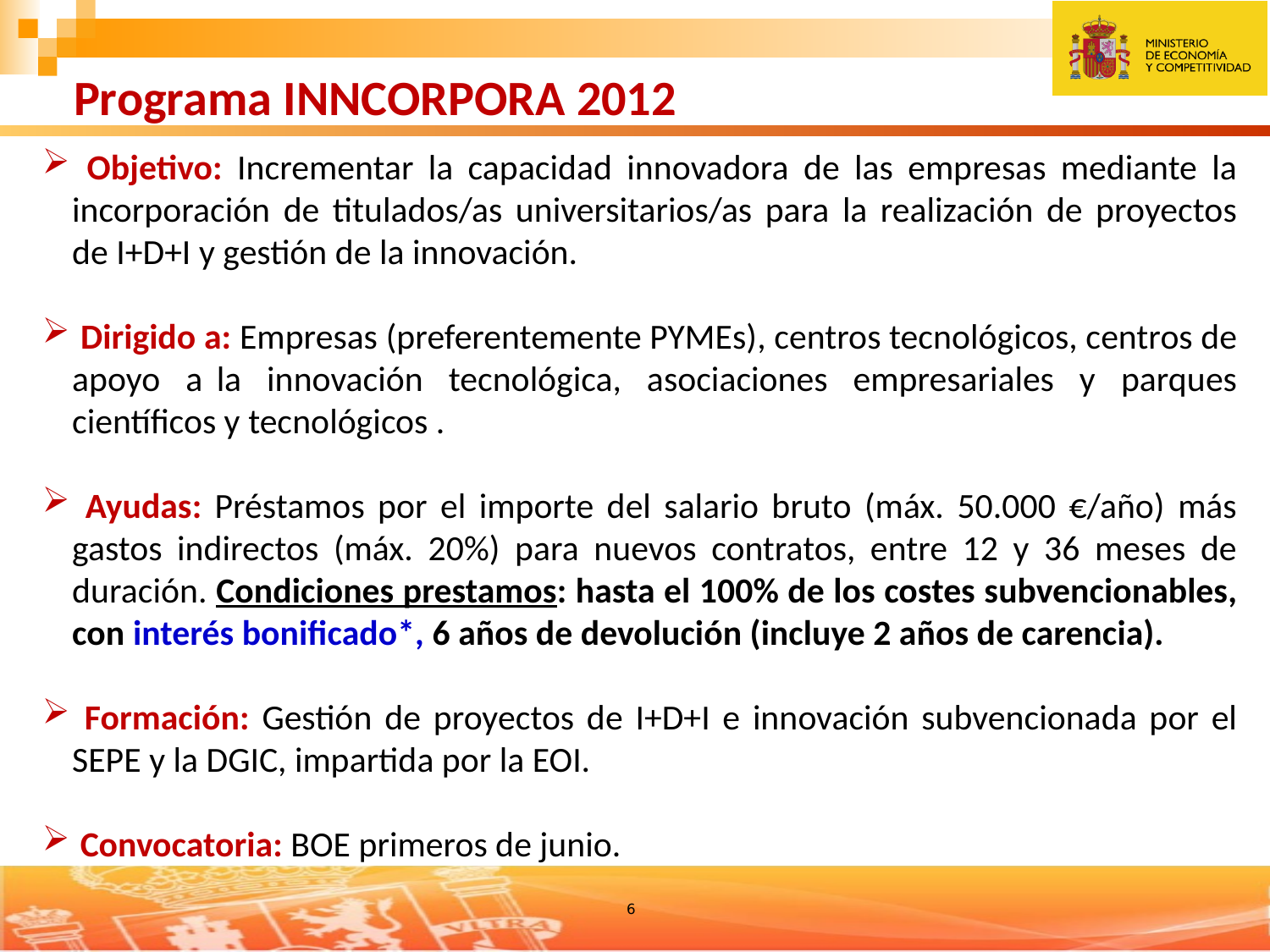

Programa INNCORPORA 2012
 Objetivo: Incrementar la capacidad innovadora de las empresas mediante la incorporación de titulados/as universitarios/as para la realización de proyectos de I+D+I y gestión de la innovación.

 Dirigido a: Empresas (preferentemente PYMEs), centros tecnológicos, centros de apoyo a	la innovación tecnológica, asociaciones empresariales y parques científicos y tecnológicos .

 Ayudas: Préstamos por el importe del salario bruto (máx. 50.000 €/año) más gastos indirectos (máx. 20%) para nuevos contratos, entre 12 y 36 meses de duración. Condiciones prestamos: hasta el 100% de los costes subvencionables, con interés bonificado*, 6 años de devolución (incluye 2 años de carencia).

 Formación: Gestión de proyectos de I+D+I e innovación subvencionada por el SEPE y la DGIC, impartida por la EOI.

 Convocatoria: BOE primeros de junio.